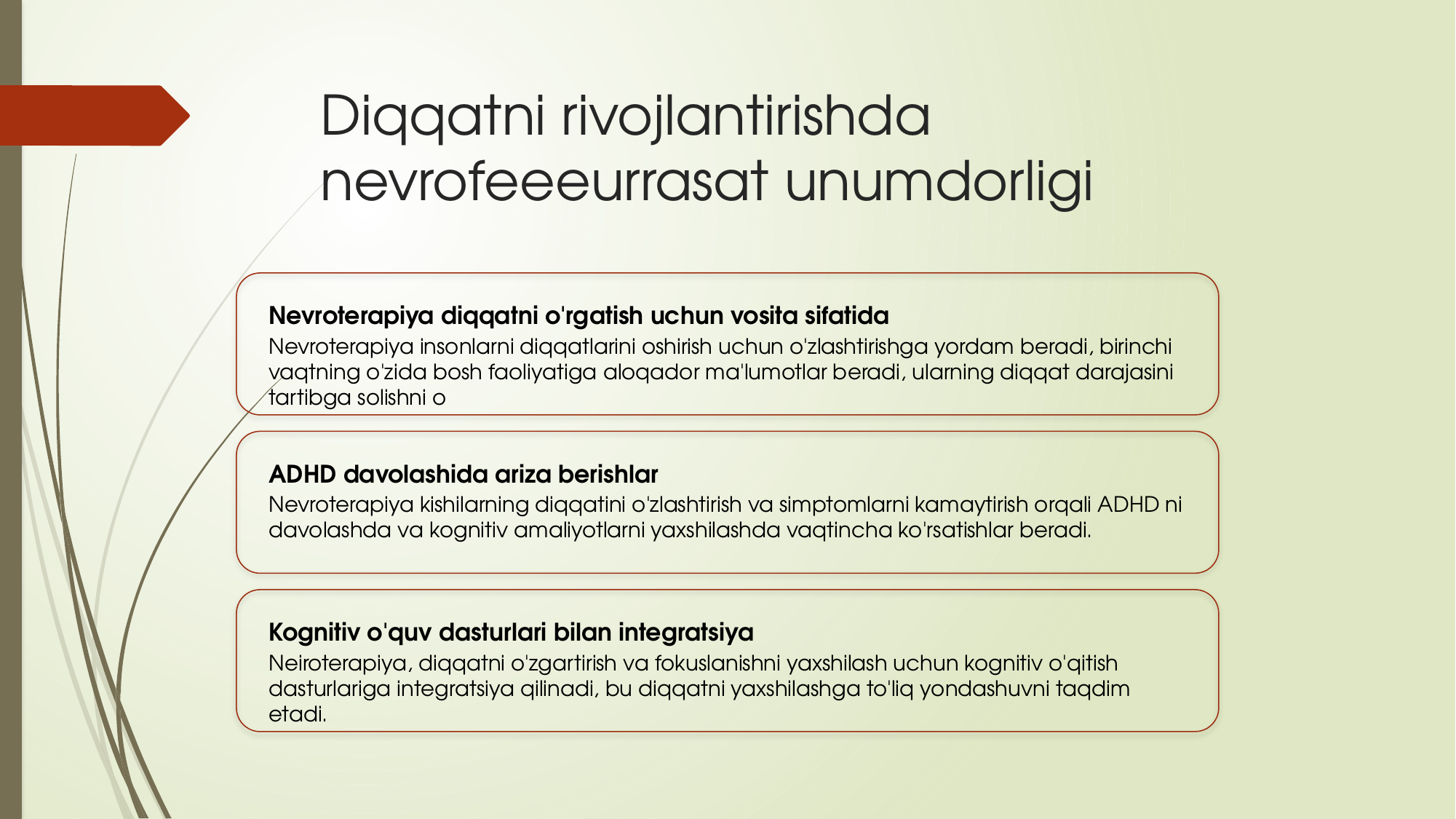

# Diqqatni rivojlantirishda nevrofeeeurrasat unumdorligi

Nevroterapiya diqqatni o'rgatish uchun vosita sifatida
Nevroterapiya insonlarni diqqatlarini oshirish uchun o'zlashtirishga yordam beradi, birinchi vaqtning o'zida bosh faoliyatiga aloqador ma'lumotlar beradi, ularning diqqat darajasini tartibga solishni o

ADHD davolashida ariza berishlar
Nevroterapiya kishilarning diqqatini o'zlashtirish va simptomlarni kamaytirish orqali ADHD ni davolashda va kognitiv amaliyotlarni yaxshilashda vaqtincha ko'rsatishlar beradi.

Kognitiv o'quv dasturlari bilan integratsiya
Neiroterapiya, diqqatni o'zgartirish va fokuslanishni yaxshilash uchun kognitiv o'qitish dasturlariga integratsiya qilinadi, bu diqqatni yaxshilashga to'liq yondashuvni taqdim etadi.